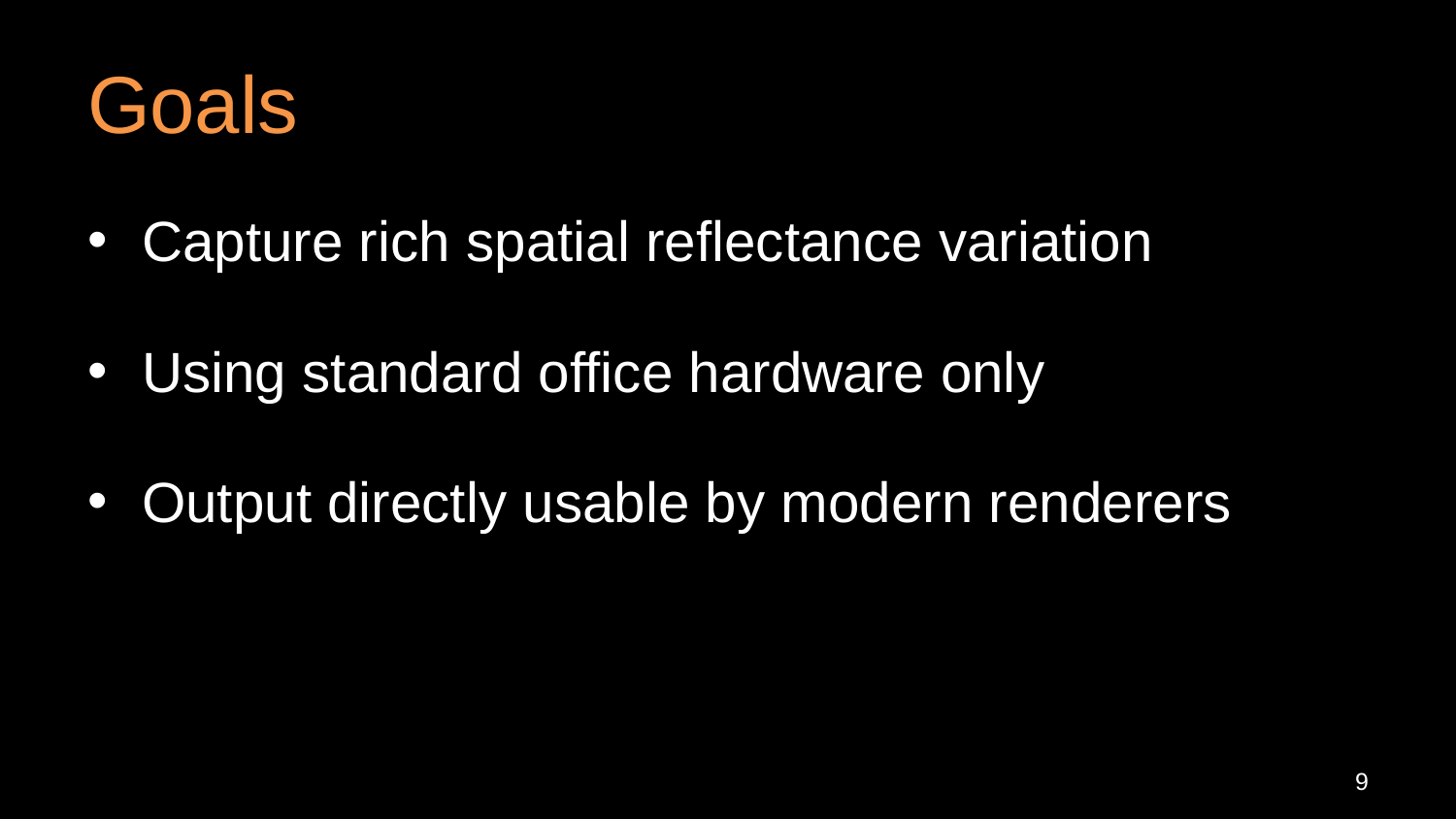

# Goals
Capture rich spatial reflectance variation
Using standard office hardware only
Output directly usable by modern renderers
9